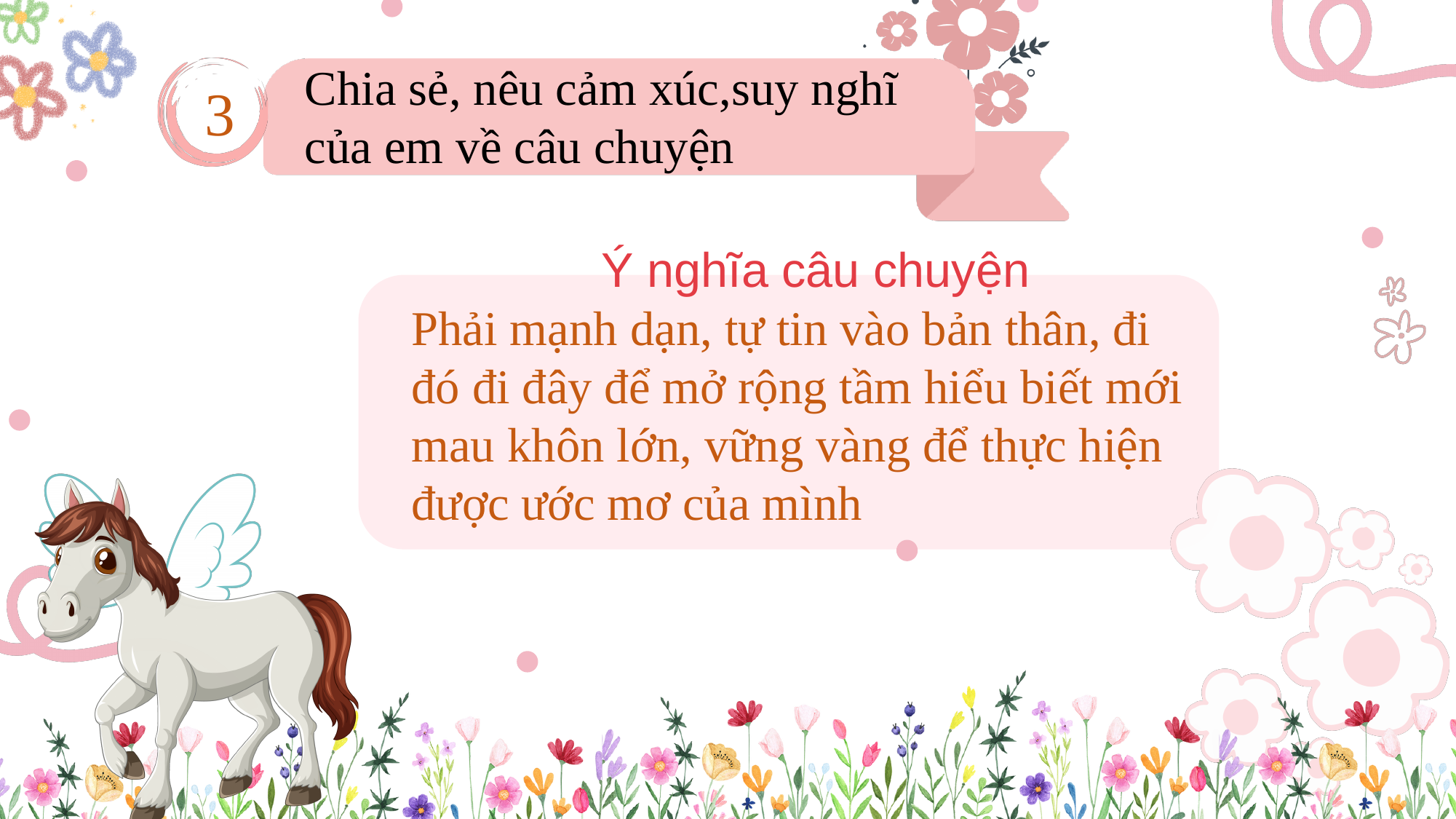

Chia sẻ, nêu cảm xúc,suy nghĩ
của em về câu chuyện

3
Ý nghĩa câu chuyện

Phải mạnh dạn, tự tin vào bản thân, đi đó đi đây để mở rộng tầm hiểu biết mới mau khôn lớn, vững vàng để thực hiện được ước mơ của mình